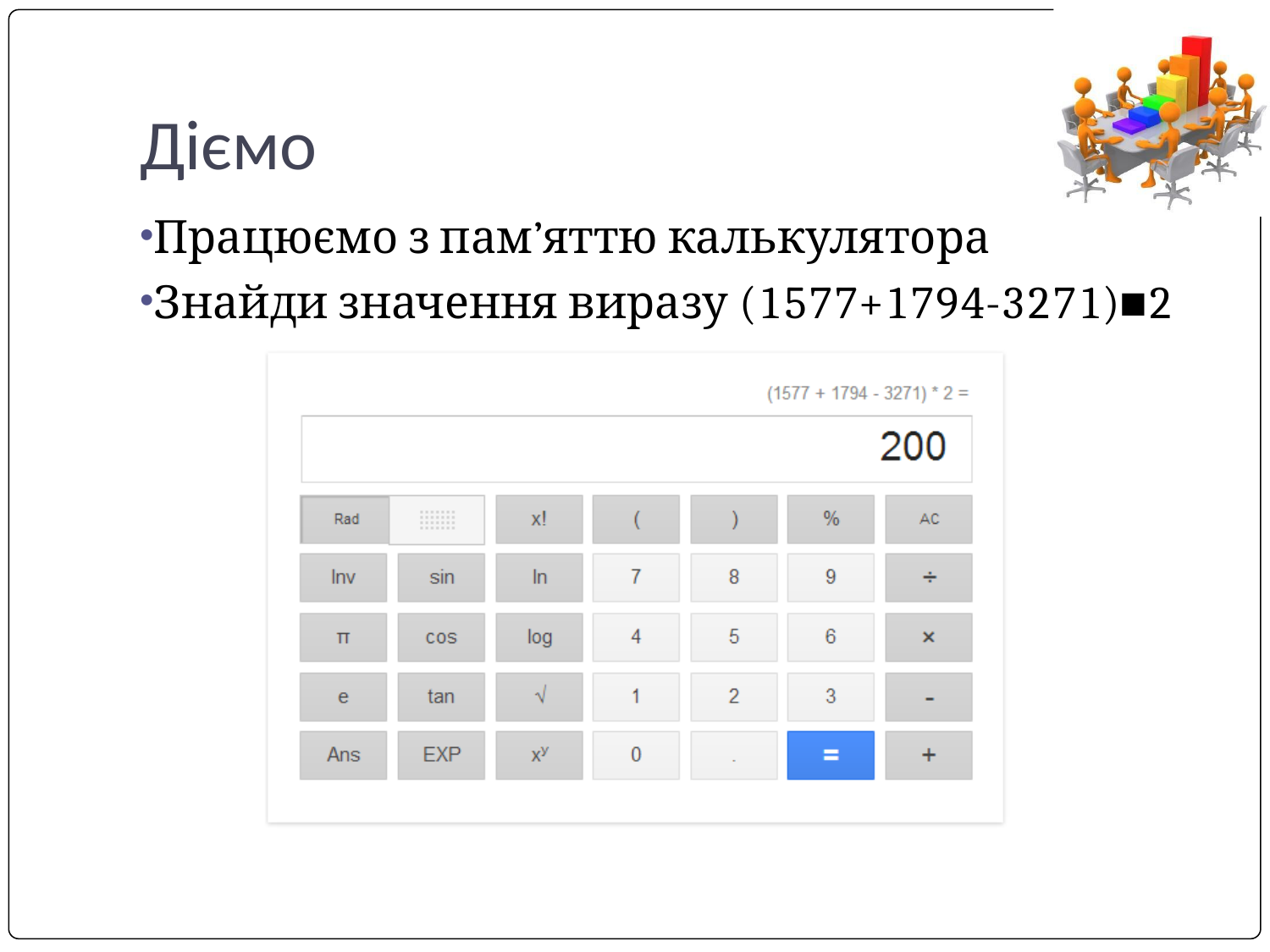

# Діємо
Працюємо з пам’яттю калькулятора
Знайди значення виразу (1577+1794-3271)■2